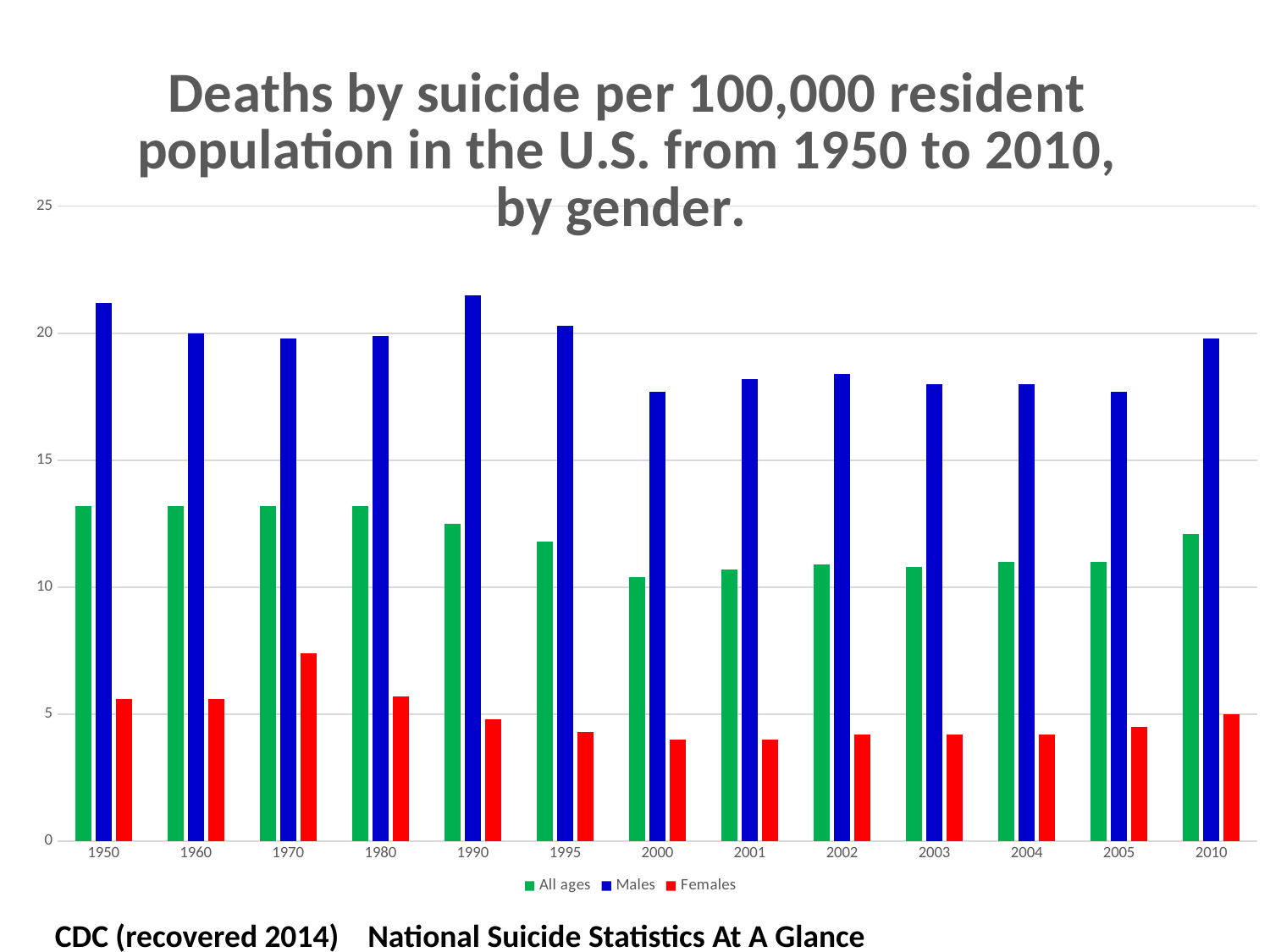

### Chart: Deaths by suicide per 100,000 resident population in the U.S. from 1950 to 2010, by gender.

| Category | All ages | Males | Females |
|---|---|---|---|
| 1950 | 13.2 | 21.2 | 5.6 |
| 1960 | 13.2 | 20.0 | 5.6 |
| 1970 | 13.2 | 19.8 | 7.4 |
| 1980 | 13.2 | 19.9 | 5.7 |
| 1990 | 12.5 | 21.5 | 4.8 |
| 1995 | 11.8 | 20.3 | 4.3 |
| 2000 | 10.4 | 17.7 | 4.0 |
| 2001 | 10.7 | 18.2 | 4.0 |
| 2002 | 10.9 | 18.4 | 4.2 |
| 2003 | 10.8 | 18.0 | 4.2 |
| 2004 | 11.0 | 18.0 | 4.2 |
| 2005 | 11.0 | 17.7 | 4.5 |
| 2010 | 12.1 | 19.8 | 5.0 |
CDC (recovered 2014)    National Suicide Statistics At A Glance